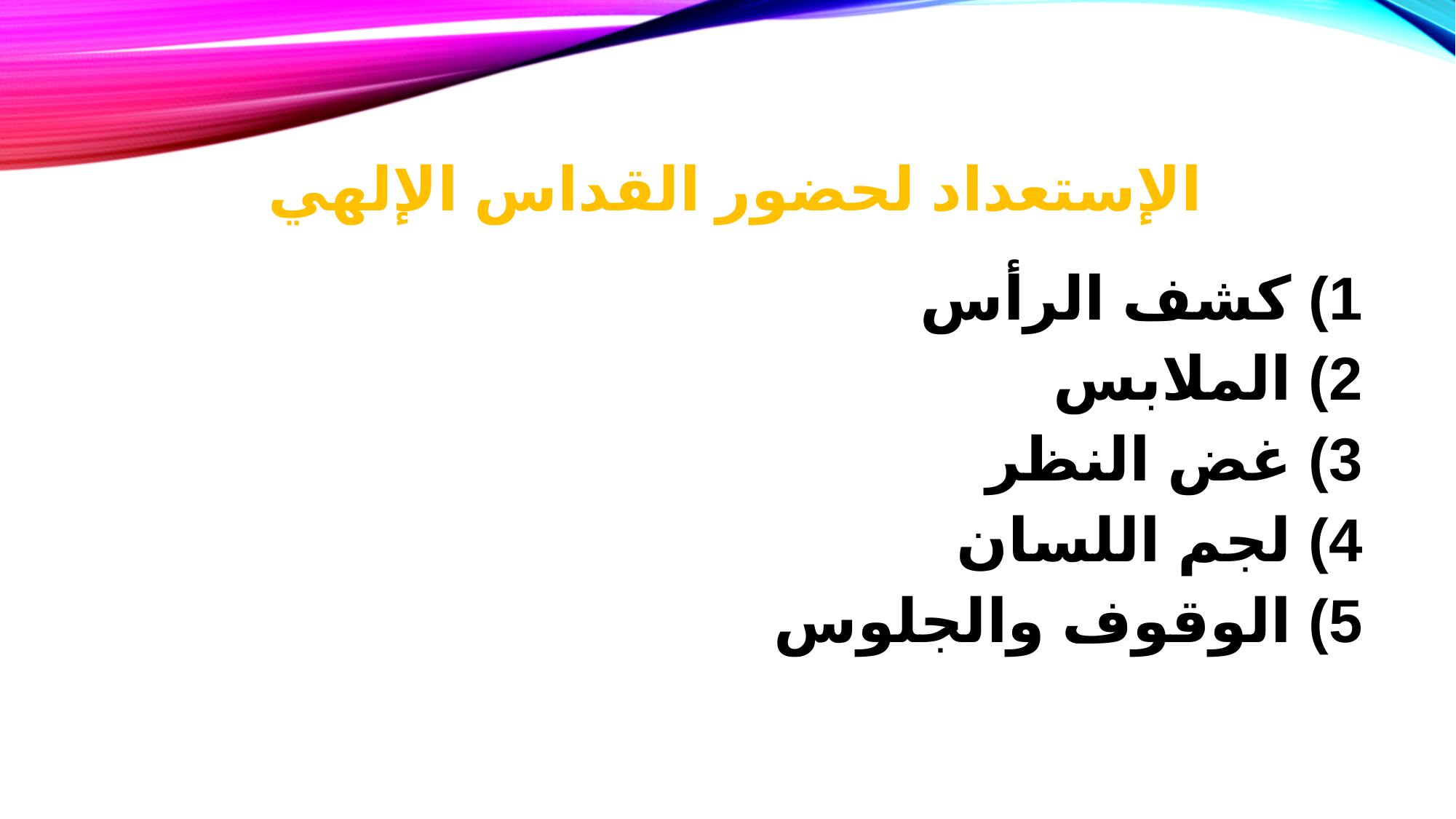

# الإستعداد لحضور القداس الإلهي
1) كشف الرأس
2) الملابس
3) غض النظر
4) لجم اللسان
5) الوقوف والجلوس